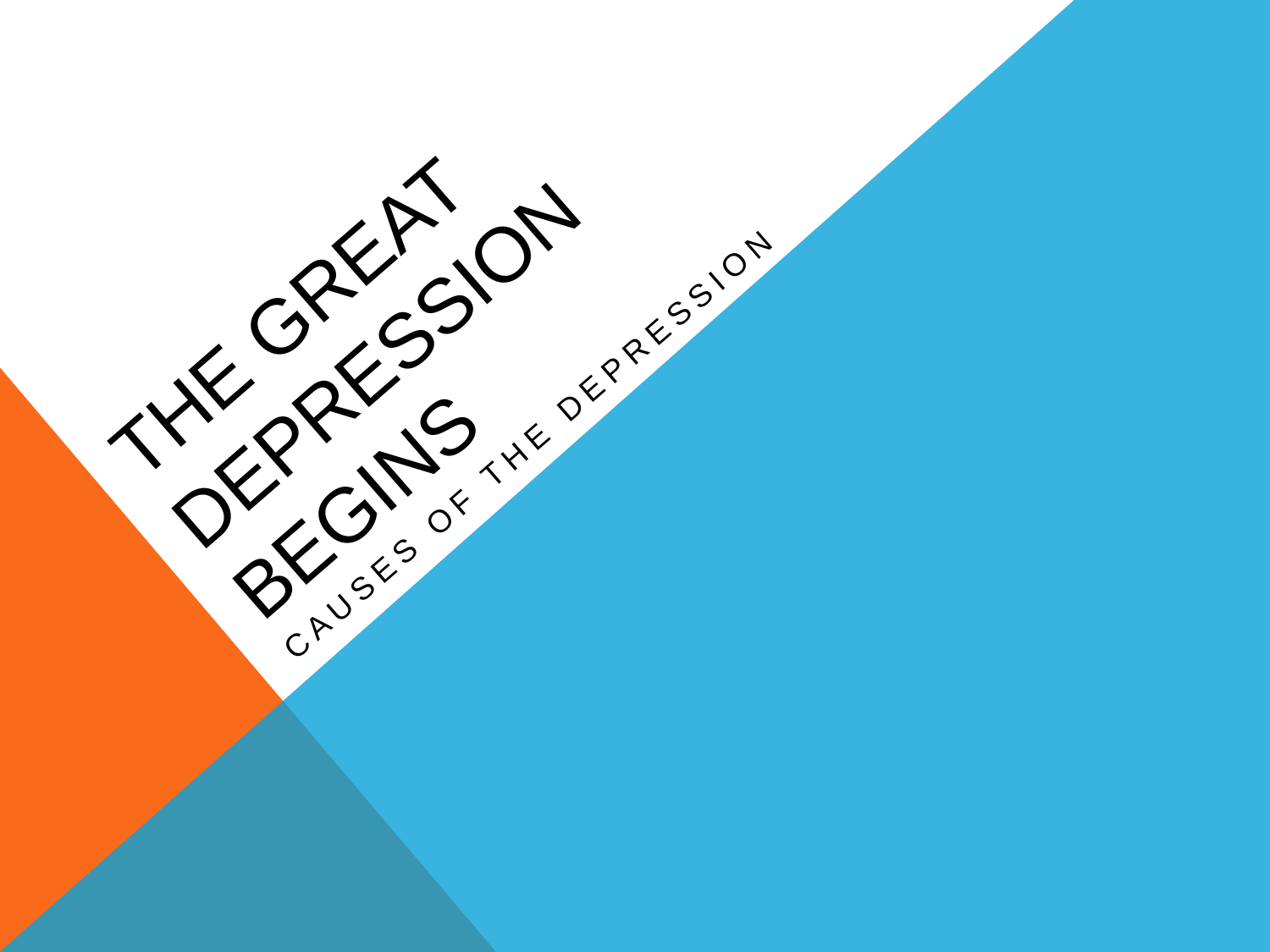

# The Great Depression Begins
Causes of the Depression